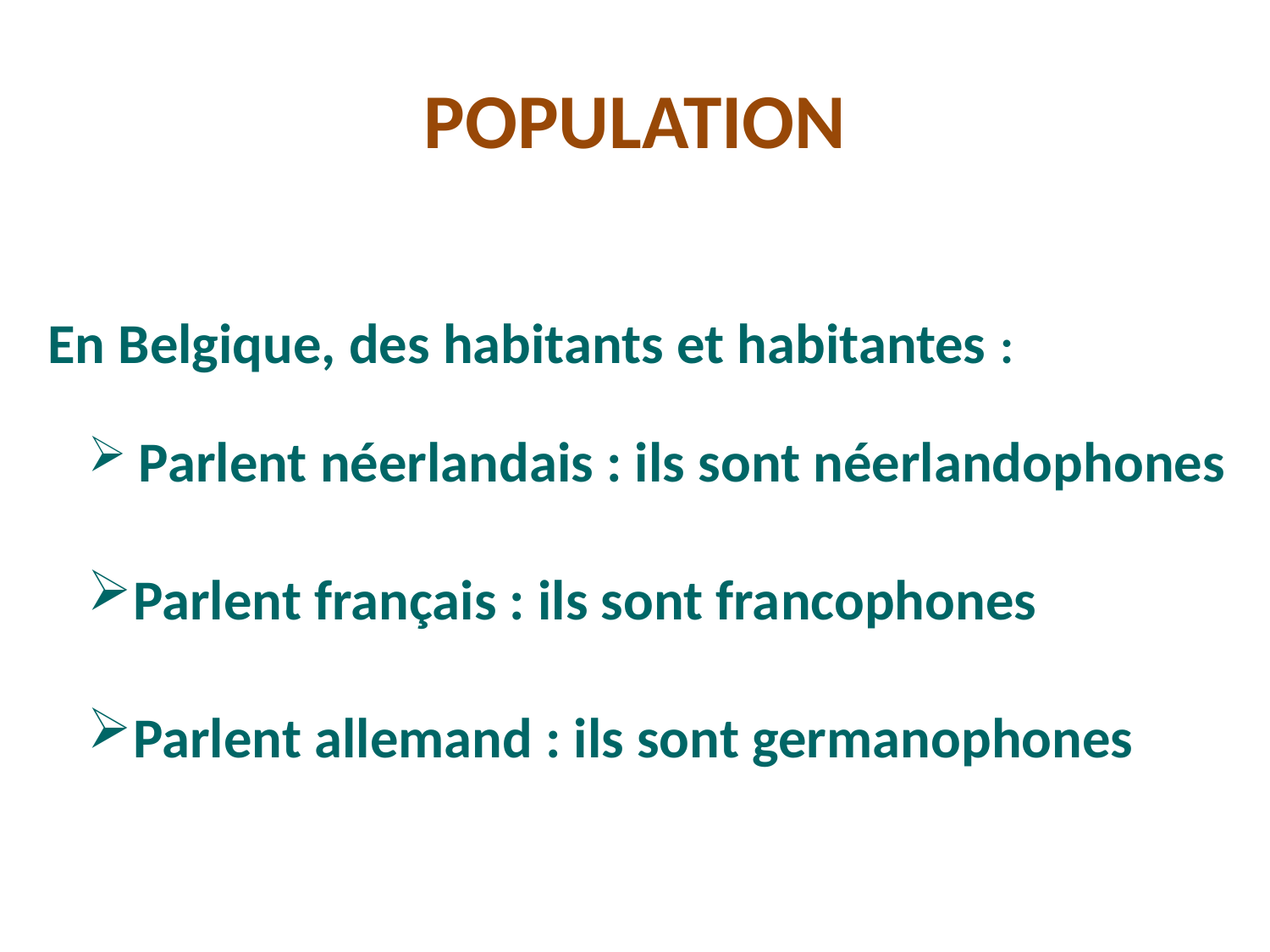

# POPULATION

En Belgique, des habitants et habitantes :

 Parlent néerlandais : ils sont néerlandophones

Parlent français : ils sont francophones

Parlent allemand : ils sont germanophones